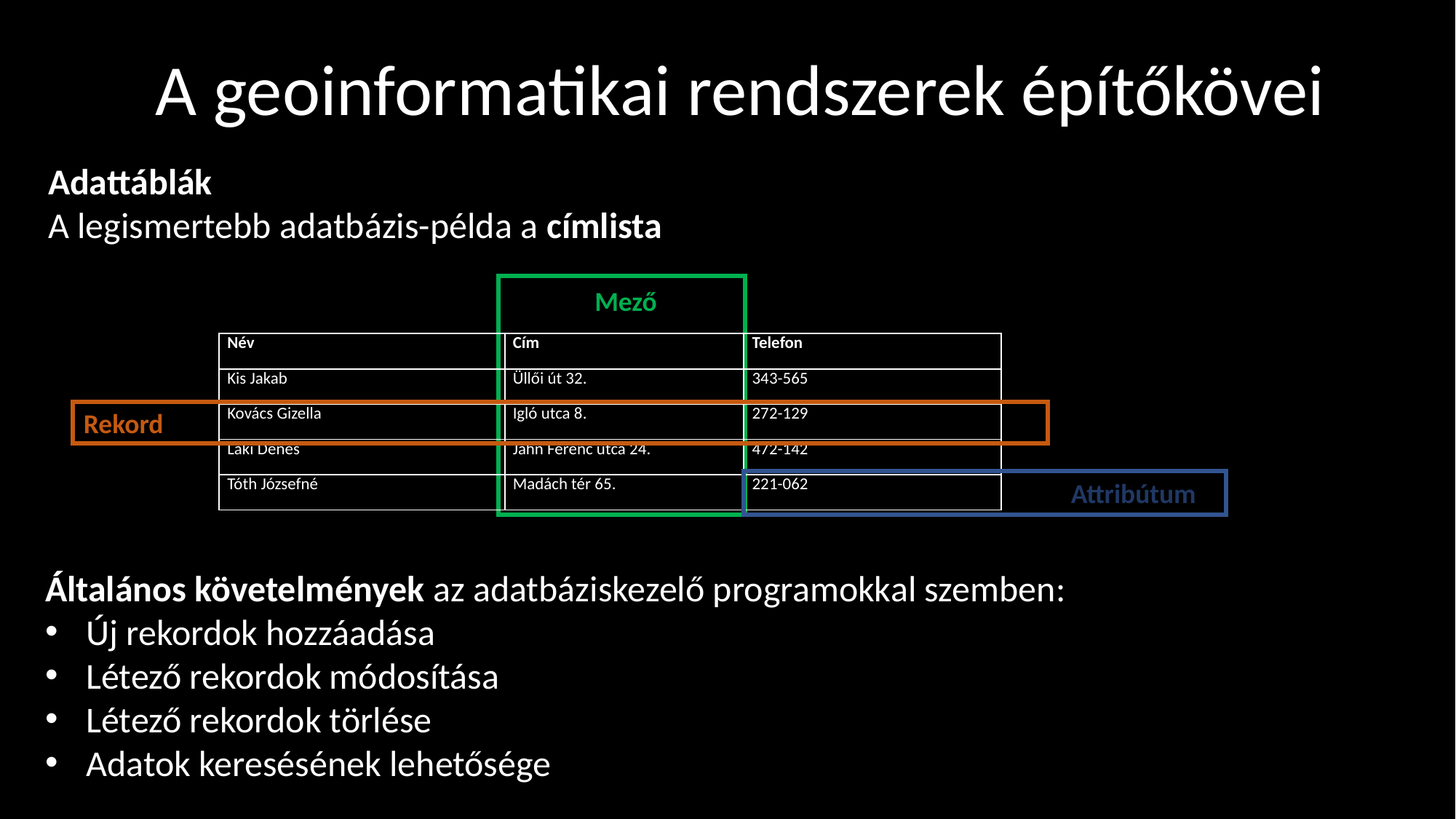

A geoinformatikai rendszerek építőkövei
Adattáblák
A legismertebb adatbázis-példa a címlista

Mező
| Név | Cím | Telefon |
| --- | --- | --- |
| Kis Jakab | Üllői út 32. | 343-565 |
| Kovács Gizella | Igló utca 8. | 272-129 |
| Laki Dénes | Jáhn Ferenc utca 24. | 472-142 |
| Tóth Józsefné | Madách tér 65. | 221-062 |
Rekord

Attribútum
Általános követelmények az adatbáziskezelő programokkal szemben:
Új rekordok hozzáadása
Létező rekordok módosítása
Létező rekordok törlése
Adatok keresésének lehetősége